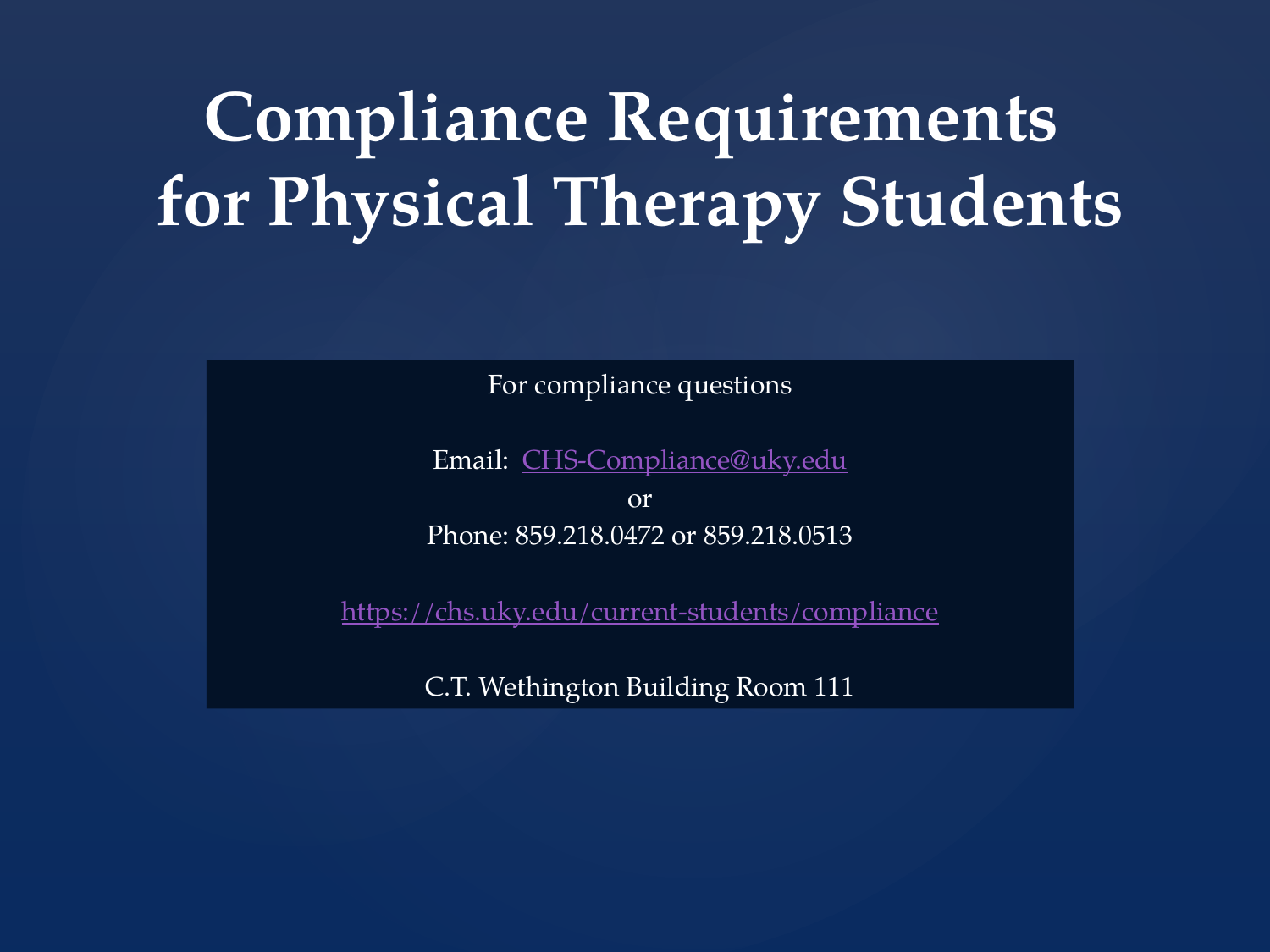

# Compliance Requirements for Physical Therapy Students
For compliance questions

Email:  CHS-Compliance@uky.edu
or
Phone: 859.218.0472 or 859.218.0513

https://chs.uky.edu/current-students/compliance

C.T. Wethington Building Room 111